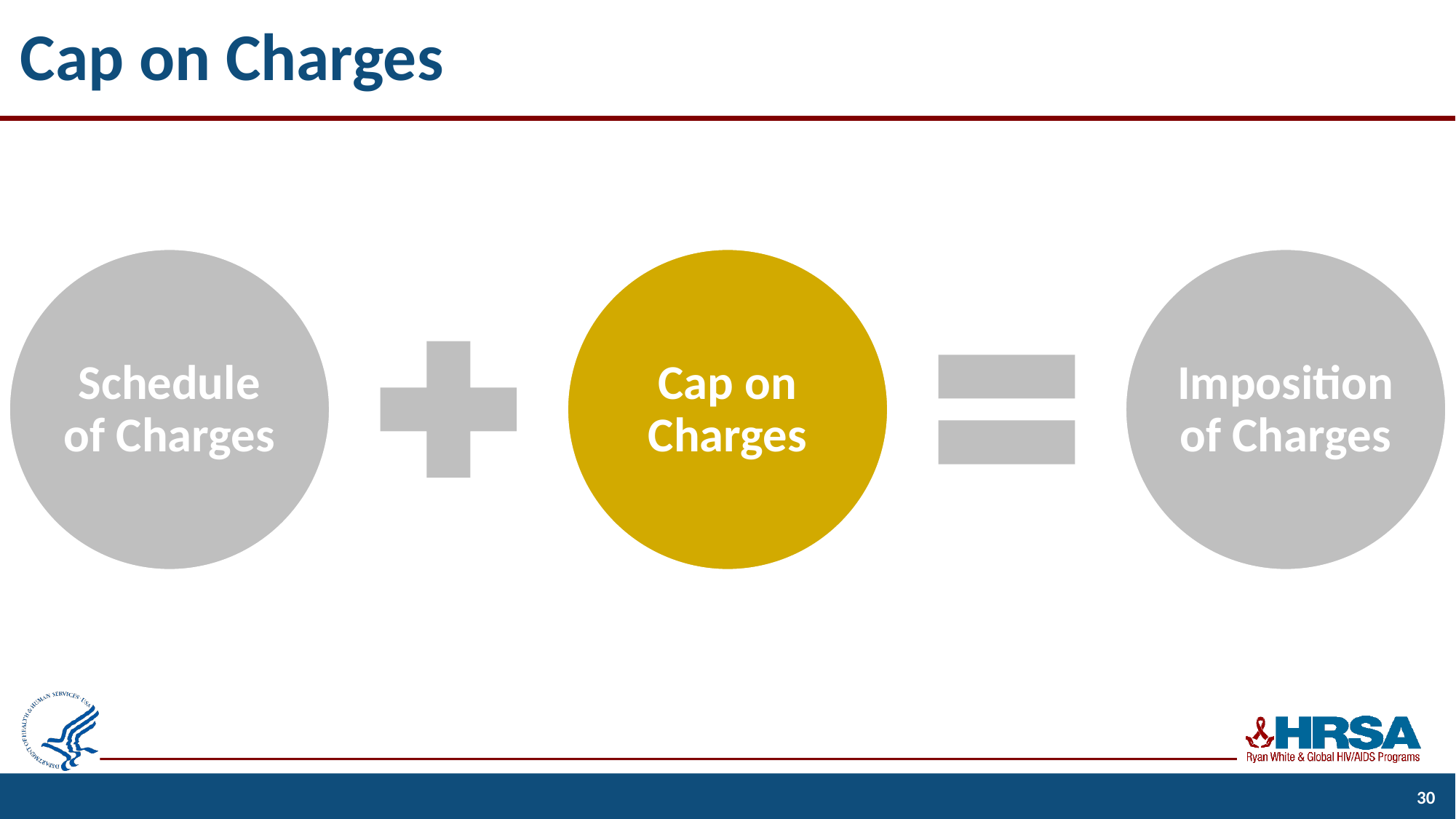

# Cap on Charges
Schedule of Charges

Cap on Charges

Imposition of Charges
30